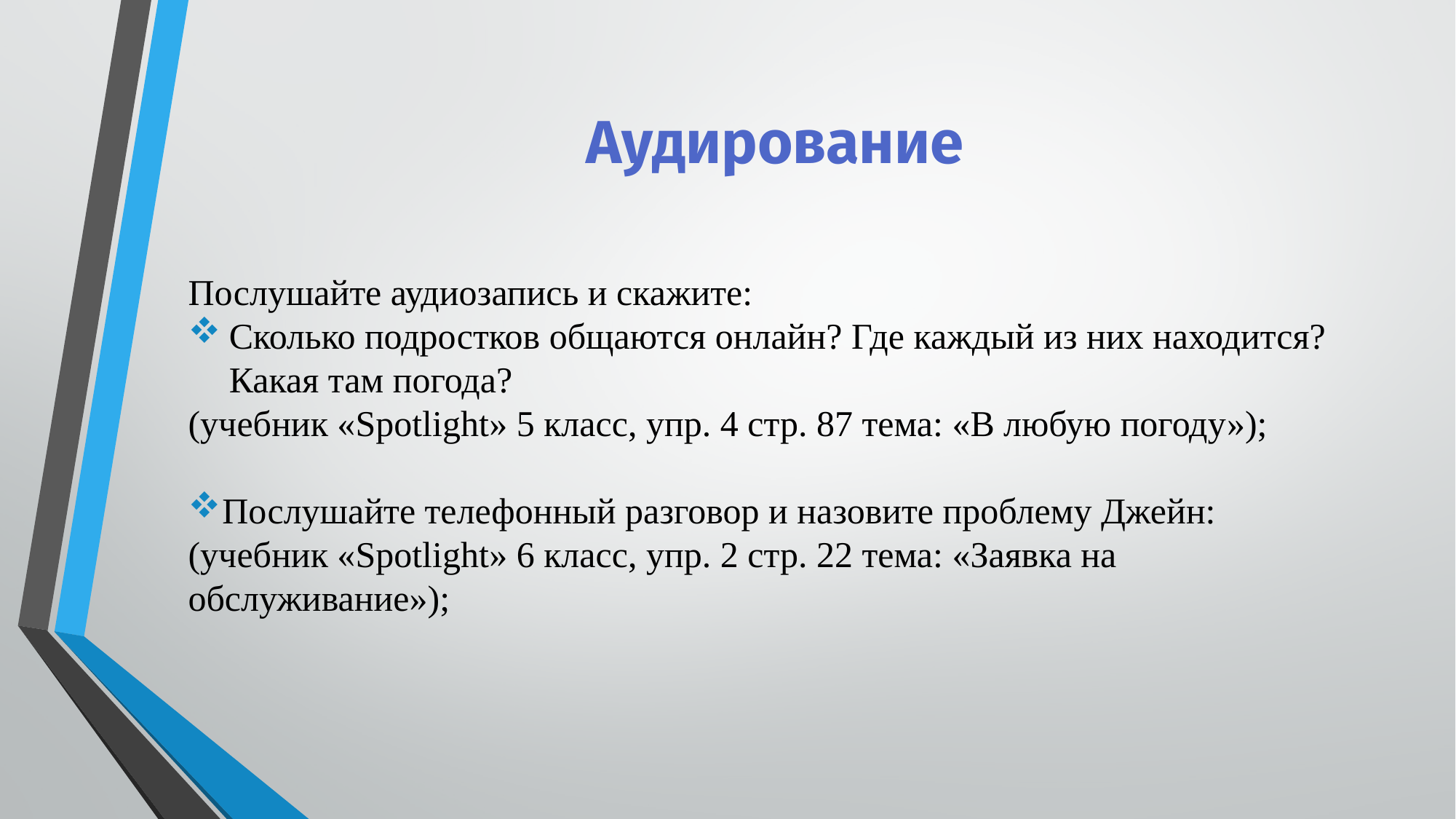

# Аудирование
Послушайте аудиозапись и скажите:
Сколько подростков общаются онлайн? Где каждый из них находится? Какая там погода?
(учебник «Spotlight» 5 класс, упр. 4 стр. 87 тема: «В любую погоду»);

Послушайте телефонный разговор и назовите проблему Джейн:
(учебник «Spotlight» 6 класс, упр. 2 стр. 22 тема: «Заявка на обслуживание»);